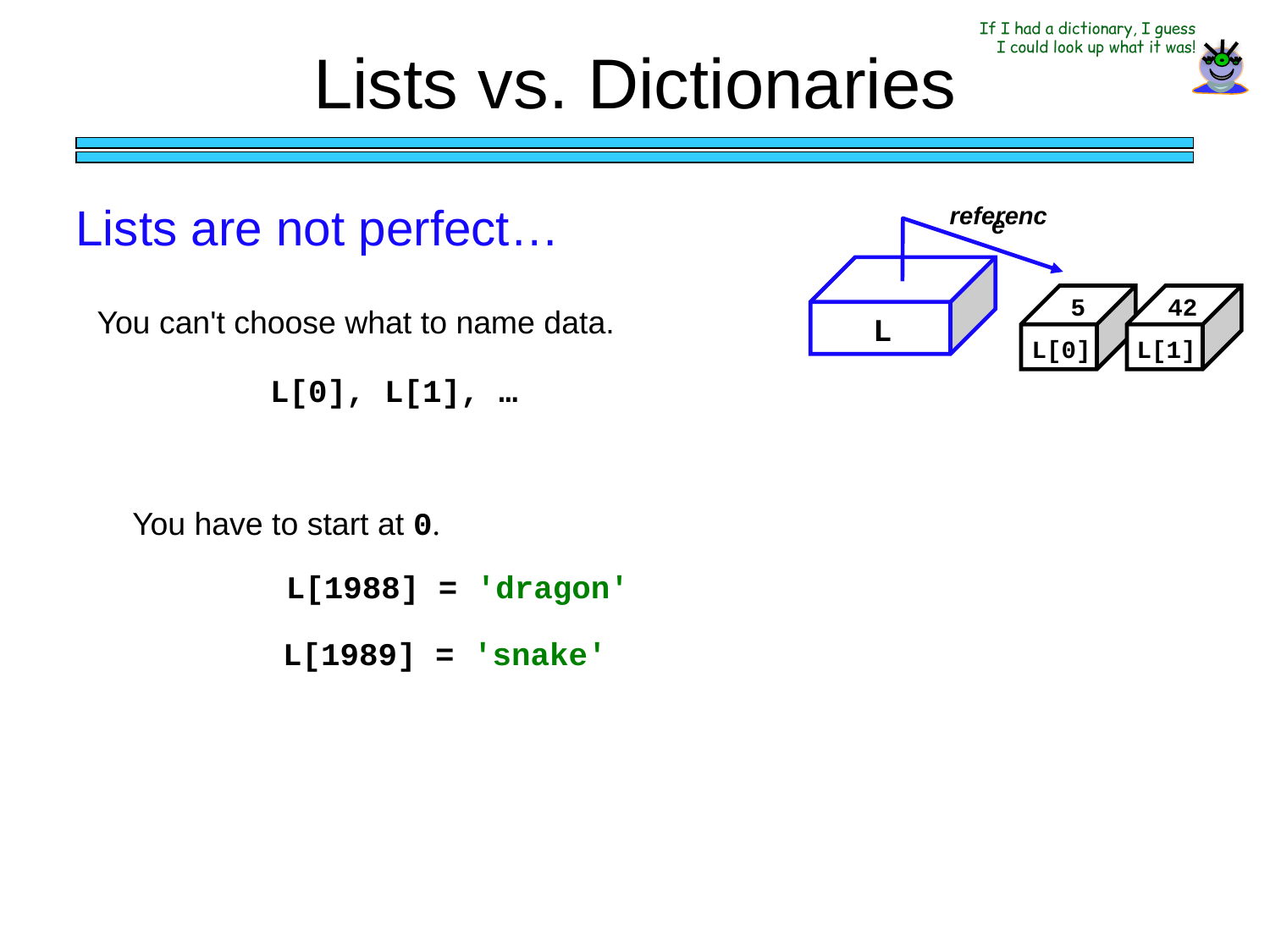

If I had a dictionary, I guess I could look up what it was!
Lists vs. Dictionaries

Lists are not perfect…
reference

42

5

You can't choose what to name data.
L
L[0]
L[1]
L[0], L[1], …
You have to start at 0.
L[1988] = 'dragon'
L[1989] = 'snake'